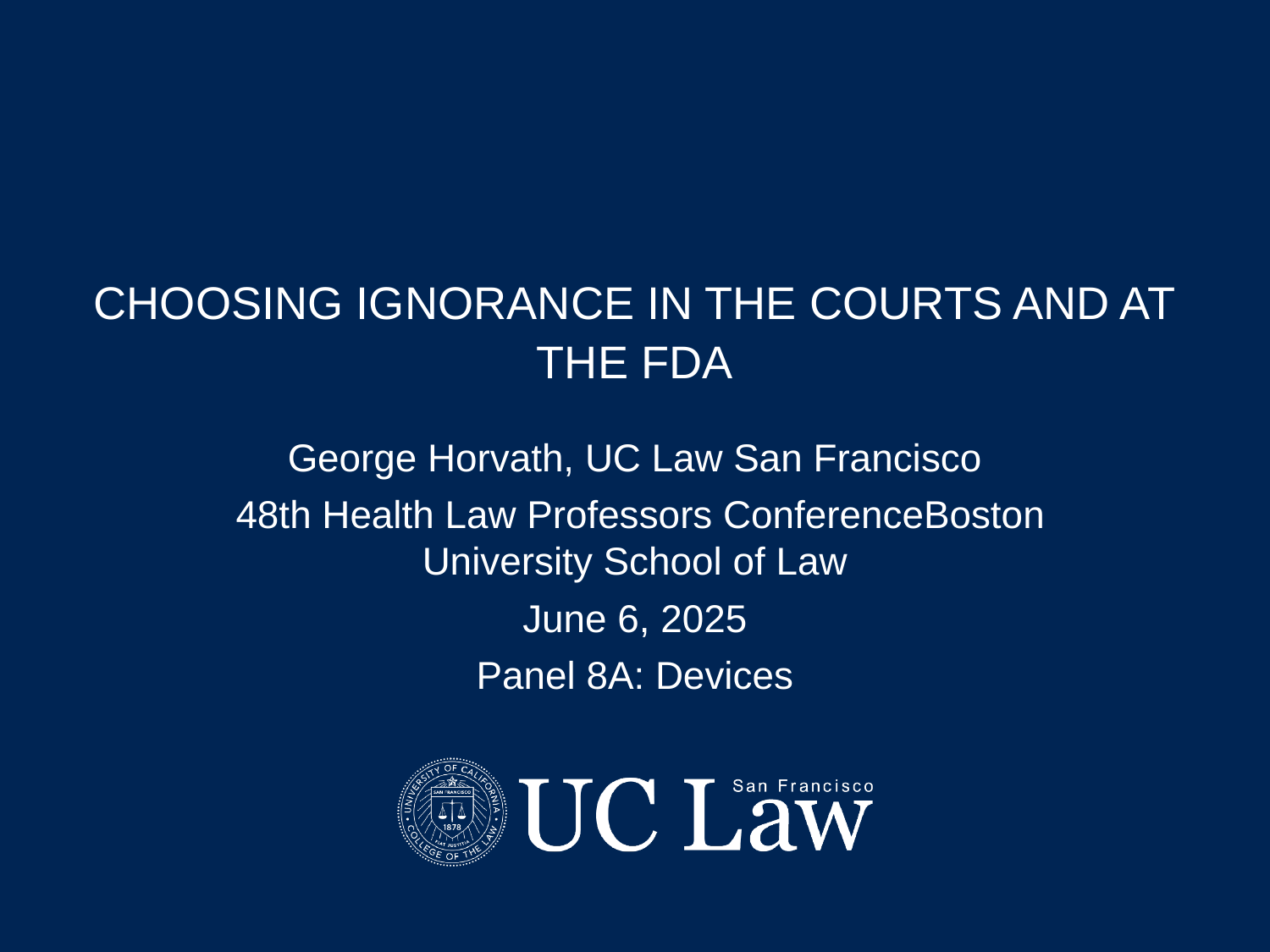

# Choosing Ignorance in the Courts and at the FDA
George Horvath, UC Law San Francisco
 48th Health Law Professors ConferenceBoston University School of Law
June 6, 2025
Panel 8A: Devices